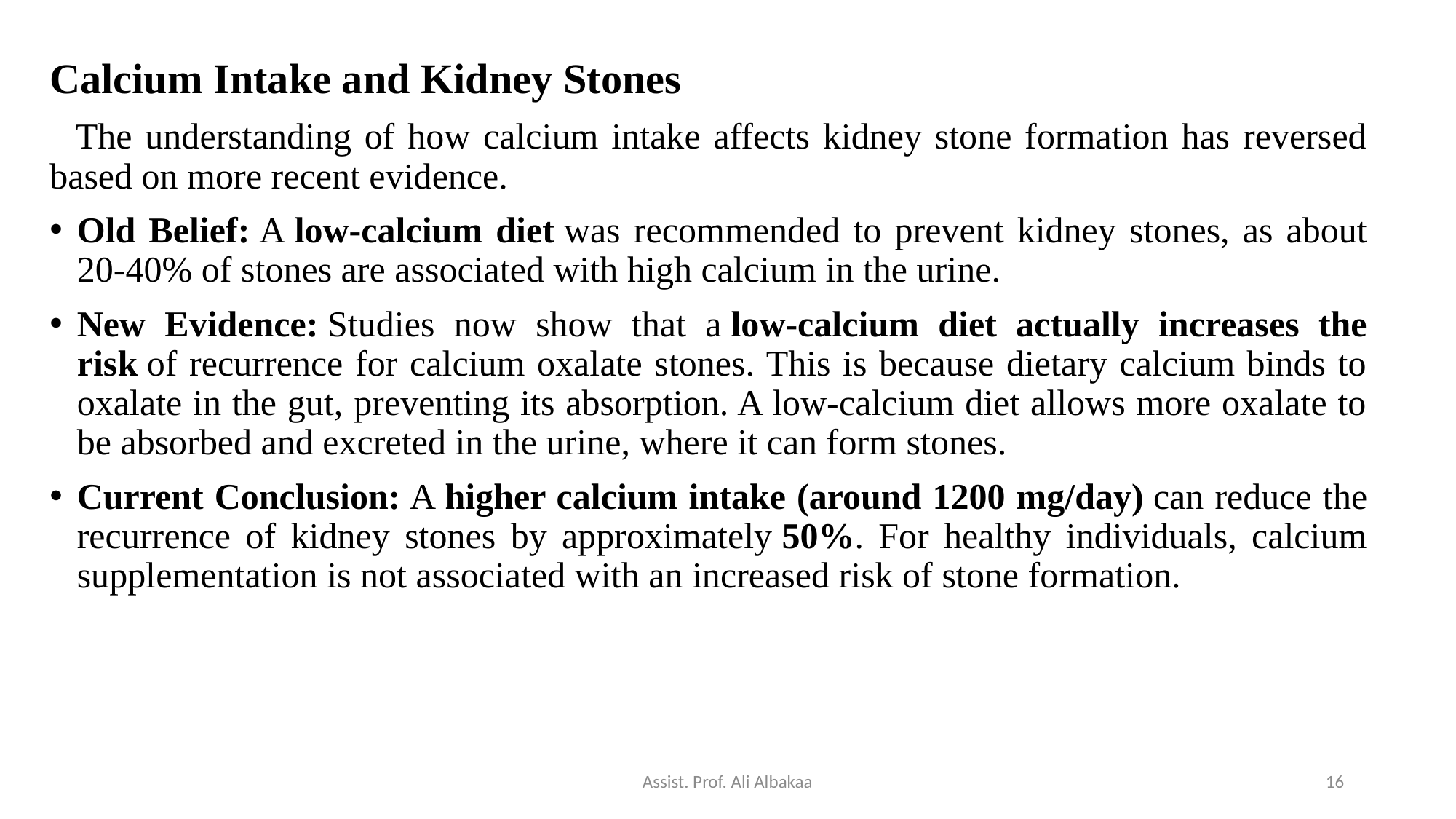

Calcium Intake and Kidney Stones
  The understanding of how calcium intake affects kidney stone formation has reversed based on more recent evidence.
Old Belief: A low-calcium diet was recommended to prevent kidney stones, as about 20-40% of stones are associated with high calcium in the urine.
New Evidence: Studies now show that a low-calcium diet actually increases the risk of recurrence for calcium oxalate stones. This is because dietary calcium binds to oxalate in the gut, preventing its absorption. A low-calcium diet allows more oxalate to be absorbed and excreted in the urine, where it can form stones.
Current Conclusion: A higher calcium intake (around 1200 mg/day) can reduce the recurrence of kidney stones by approximately 50%. For healthy individuals, calcium supplementation is not associated with an increased risk of stone formation.
Assist. Prof. Ali Albakaa
16